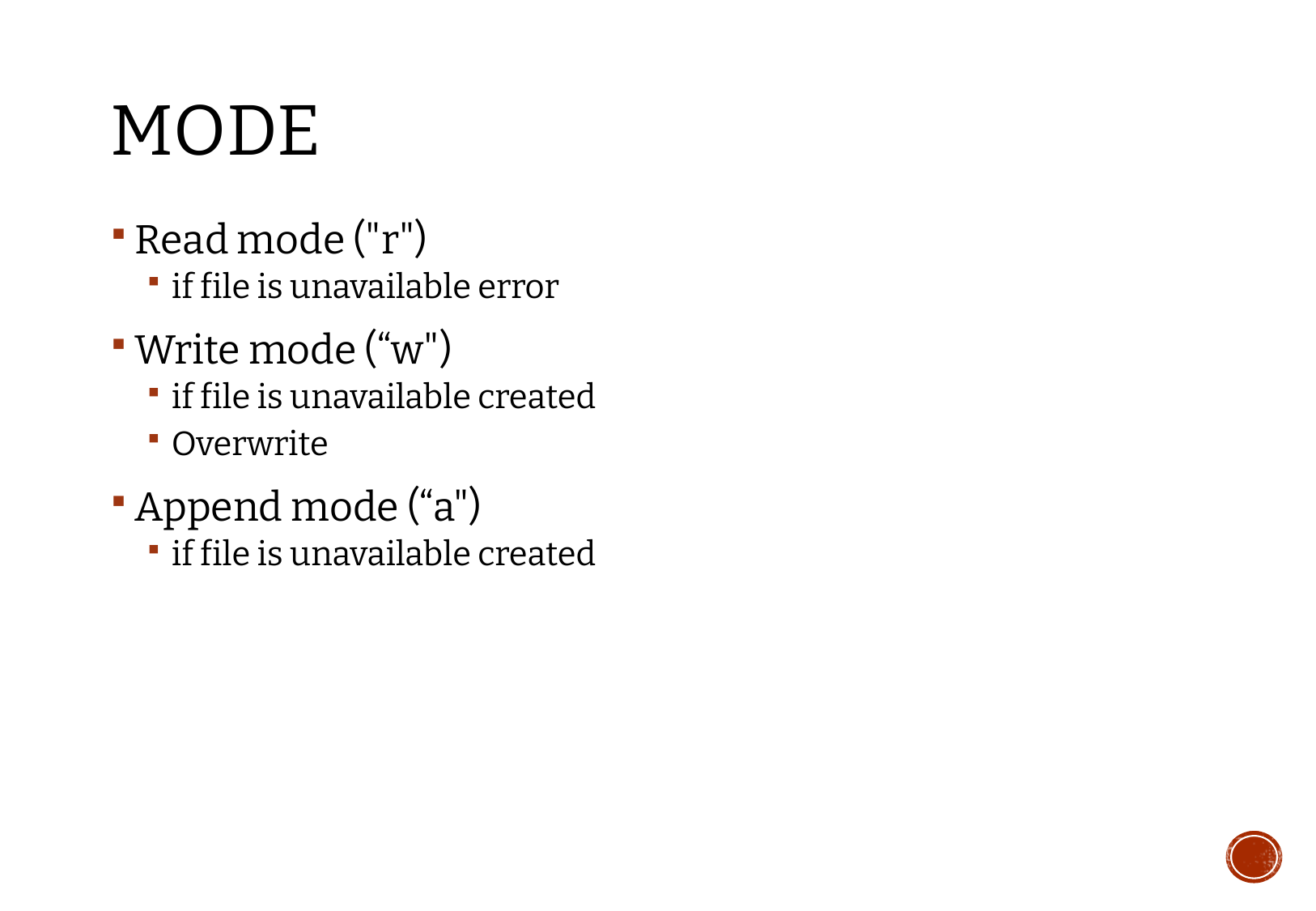

# Mode
Read mode ("r")
if file is unavailable error
Write mode (“w")
if file is unavailable created
Overwrite
Append mode (“a")
if file is unavailable created